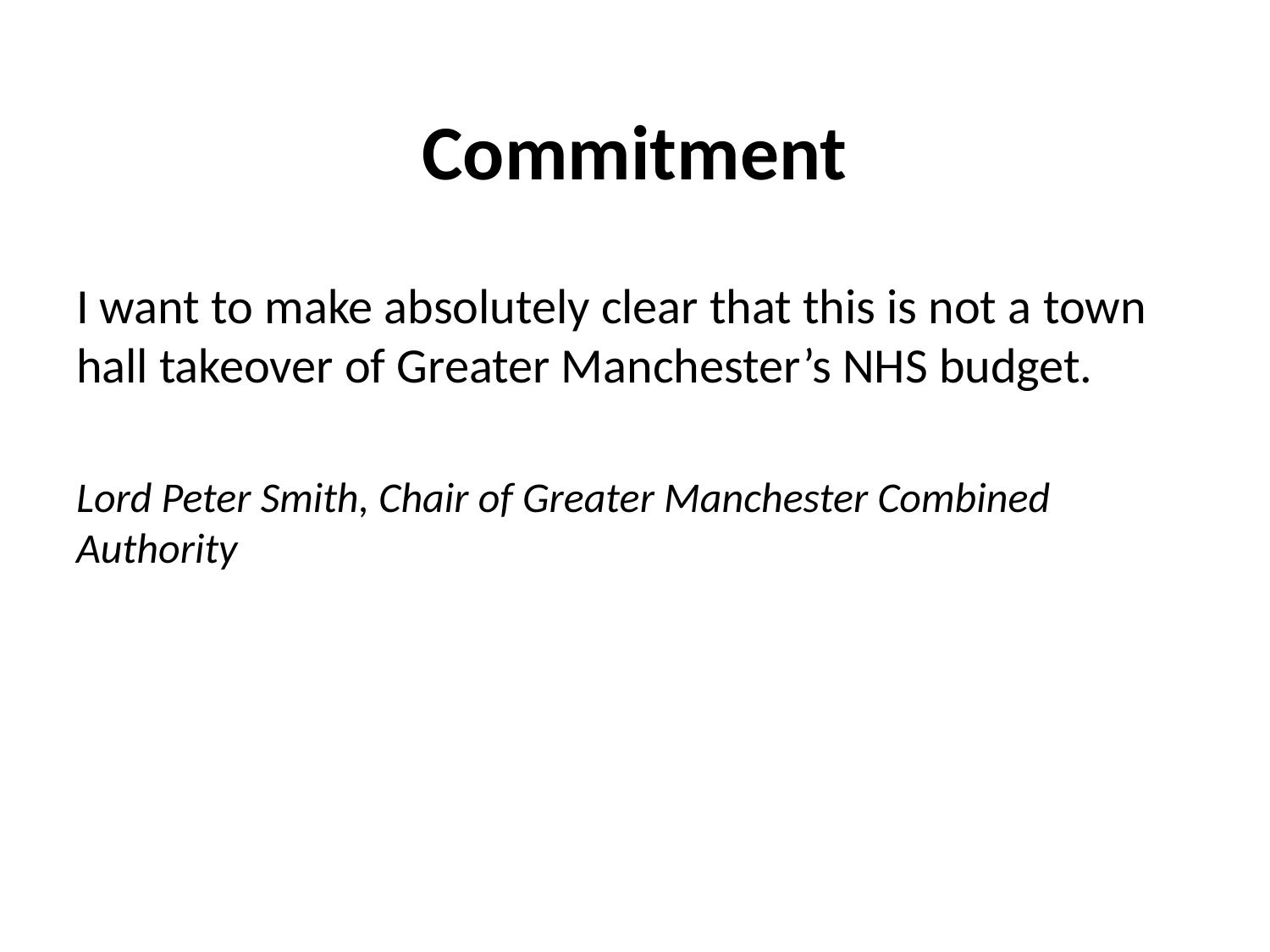

Commitment

I want to make absolutely clear that this is not a town hall takeover of Greater Manchester’s NHS budget.

Lord Peter Smith, Chair of Greater Manchester Combined Authority